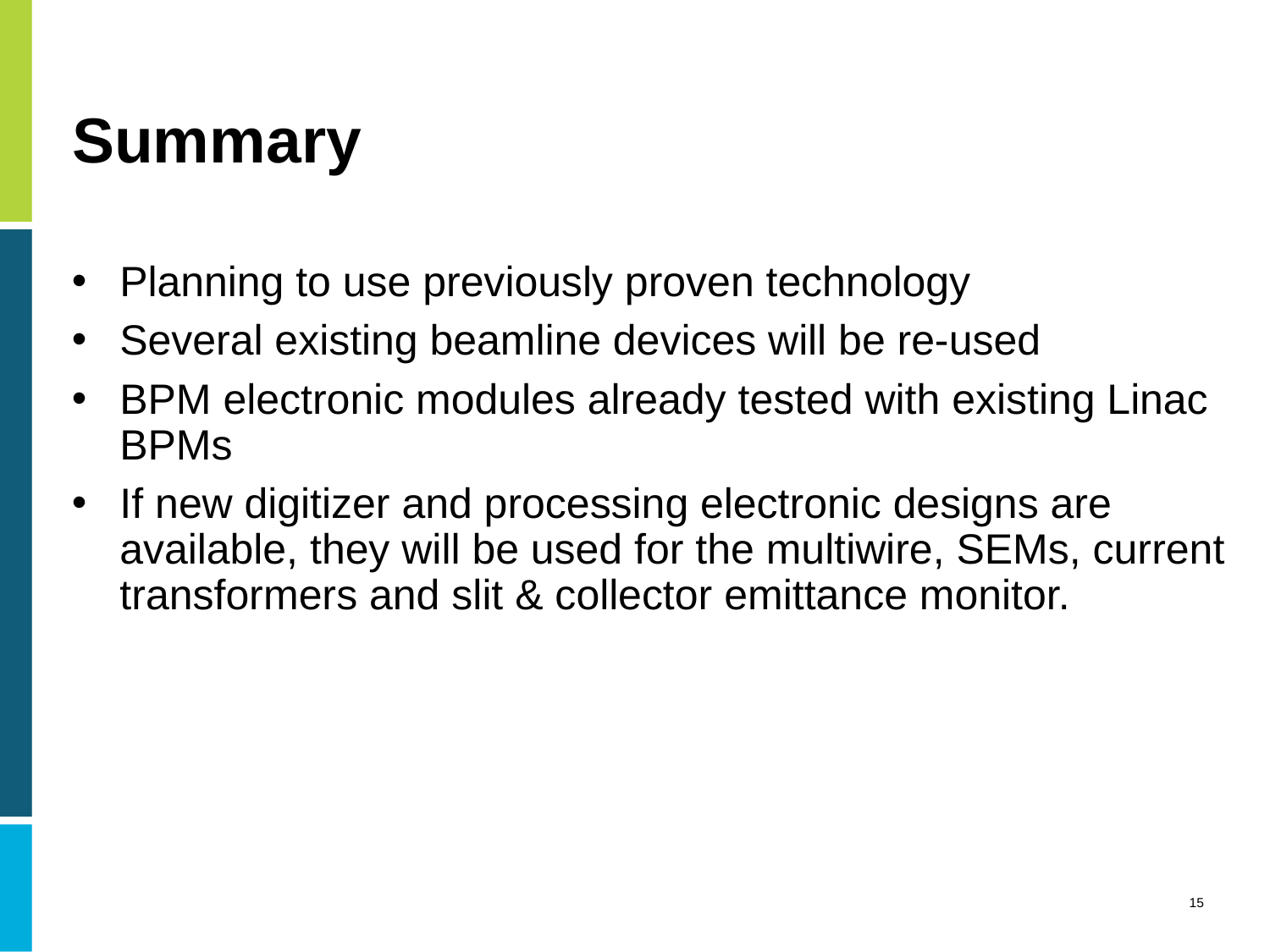

# Summary
Planning to use previously proven technology
Several existing beamline devices will be re-used
BPM electronic modules already tested with existing Linac BPMs
If new digitizer and processing electronic designs are available, they will be used for the multiwire, SEMs, current transformers and slit & collector emittance monitor.

15